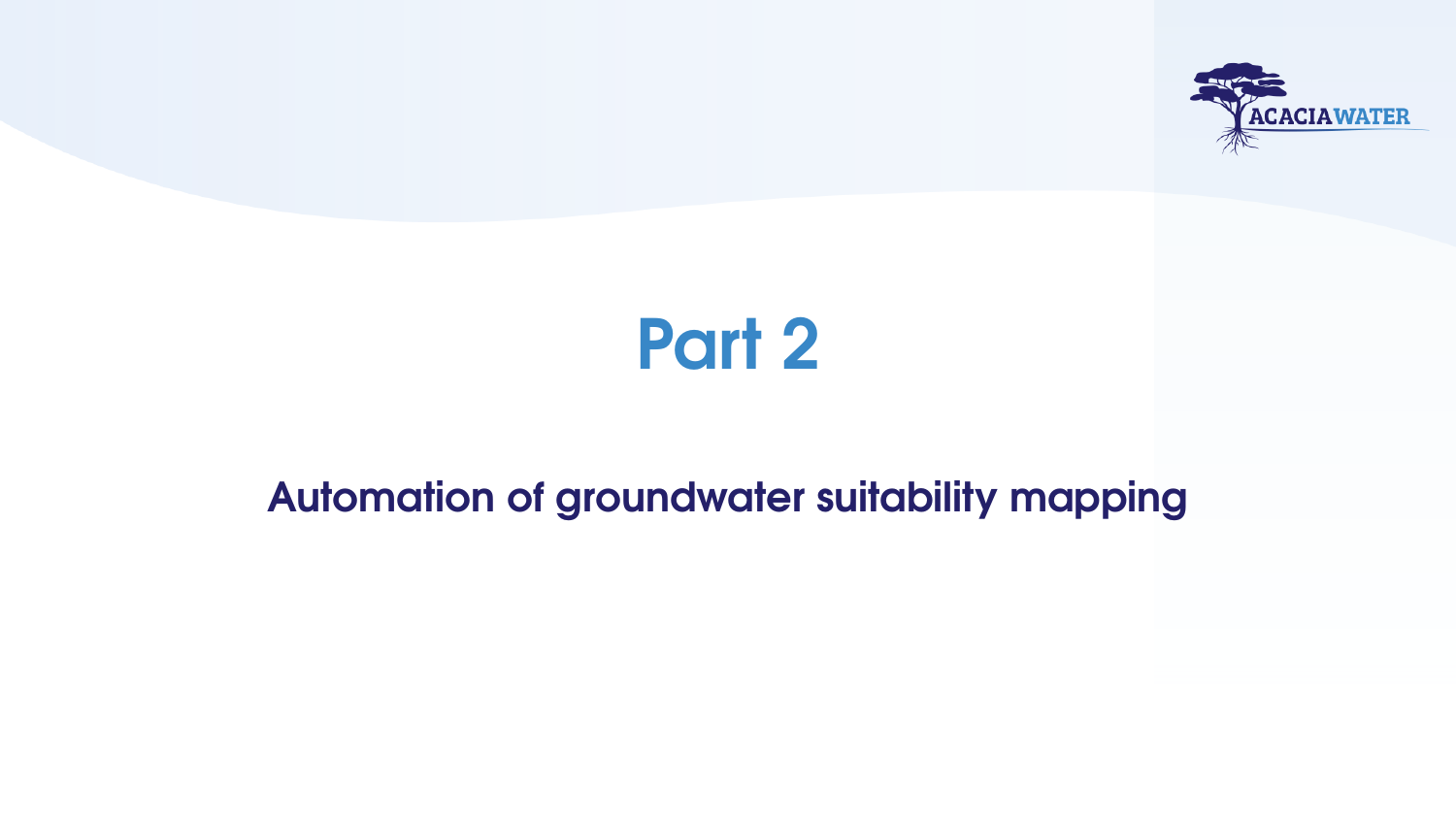

# Part 2
Automation of groundwater suitability mapping